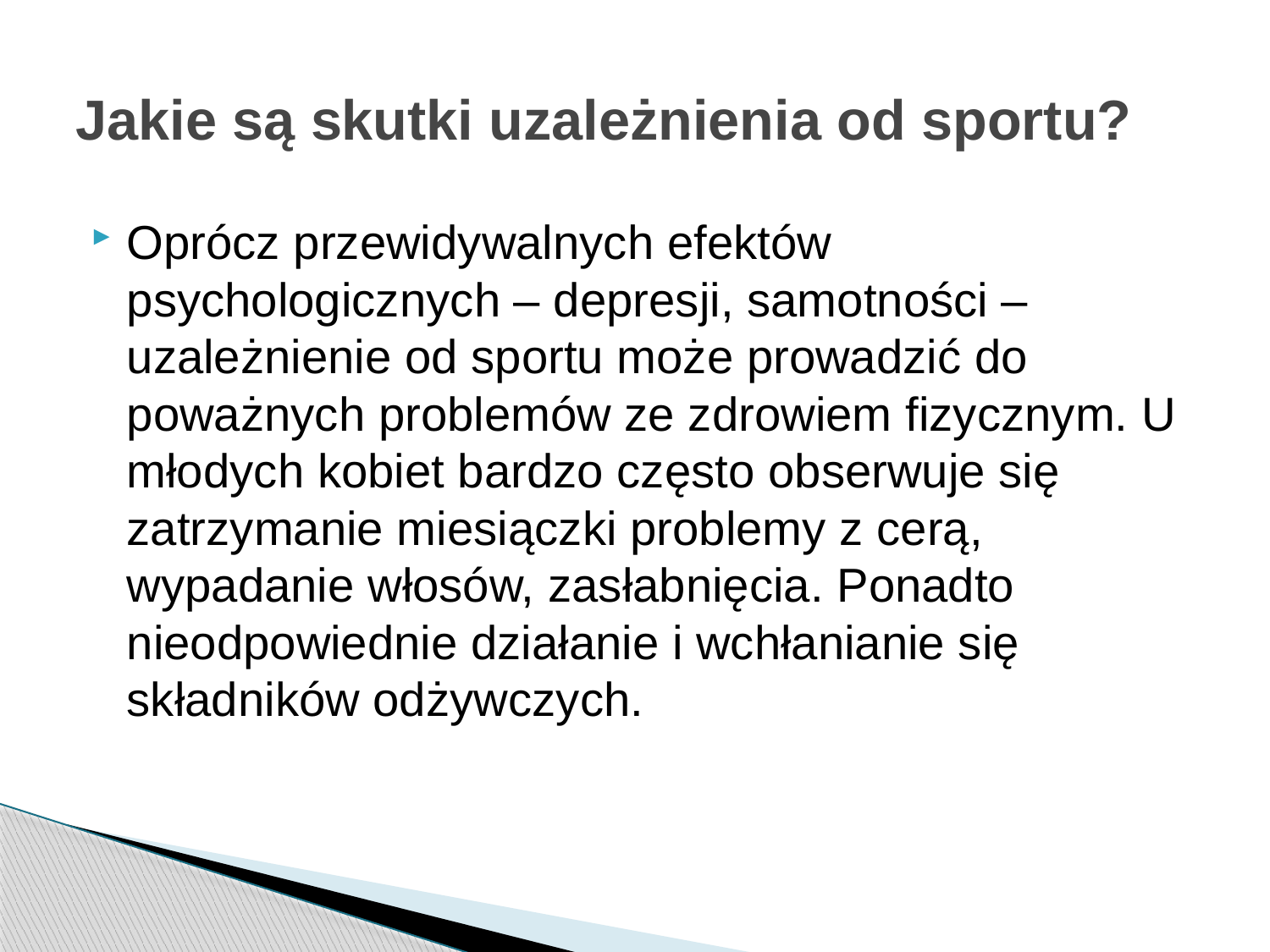

# Jakie są skutki uzależnienia od sportu?
Oprócz przewidywalnych efektów psychologicznych – depresji, samotności – uzależnienie od sportu może prowadzić do poważnych problemów ze zdrowiem fizycznym. U młodych kobiet bardzo często obserwuje się zatrzymanie miesiączki problemy z cerą, wypadanie włosów, zasłabnięcia. Ponadto nieodpowiednie działanie i wchłanianie się składników odżywczych.